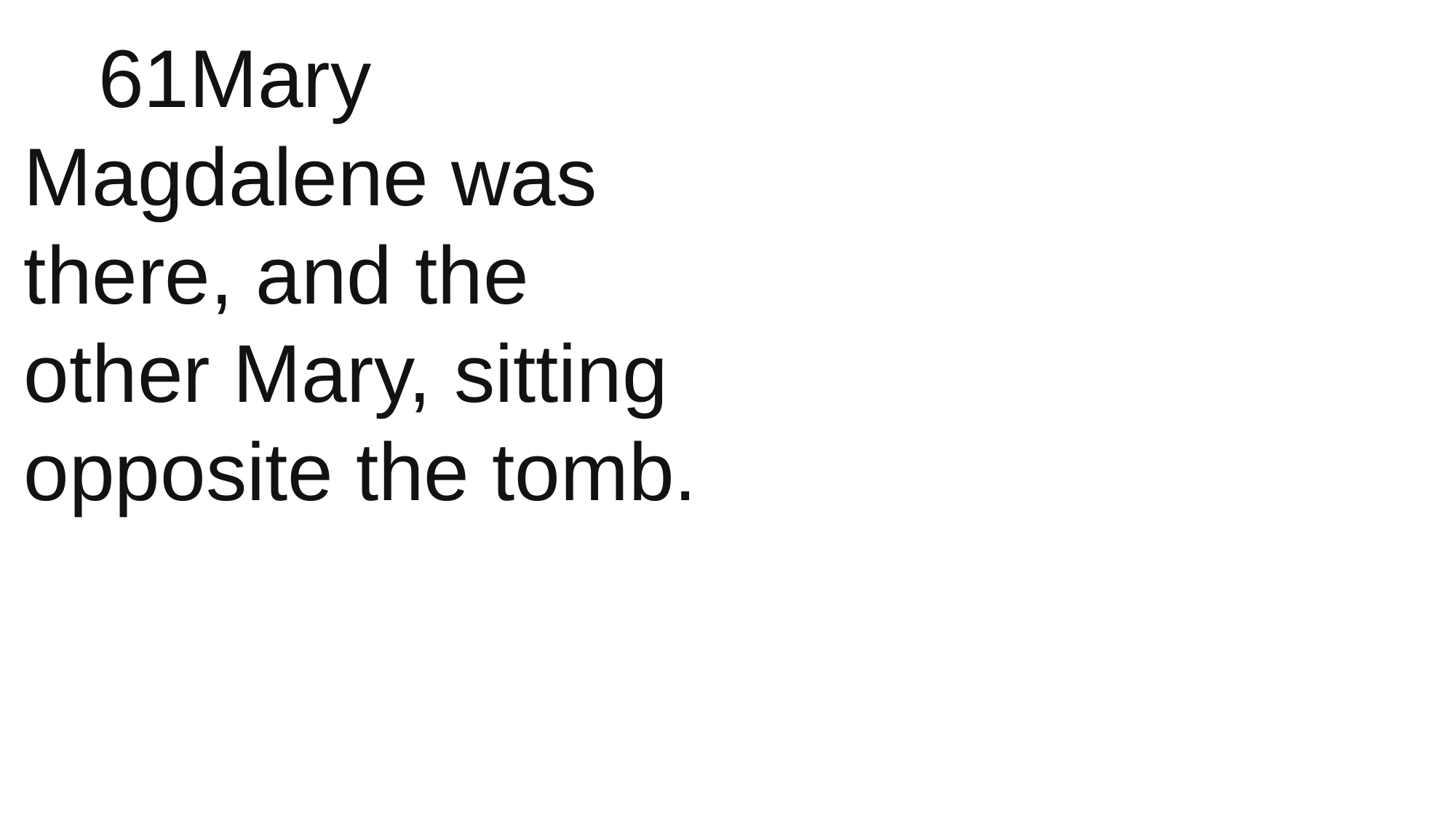

61Mary Magdalene was there, and the other Mary, sitting opposite the tomb.
 John